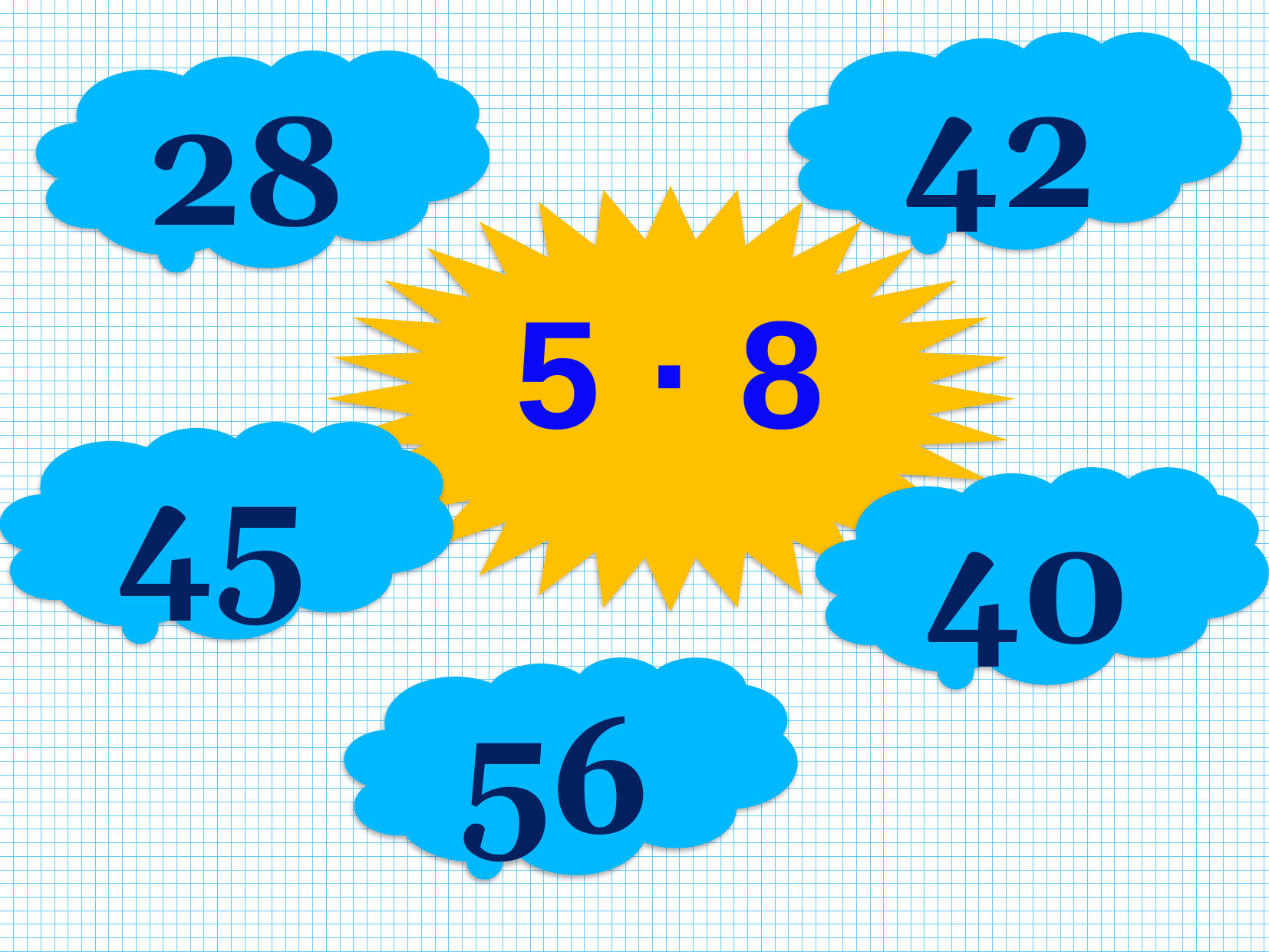

42
28
5 · 8
45
40
56